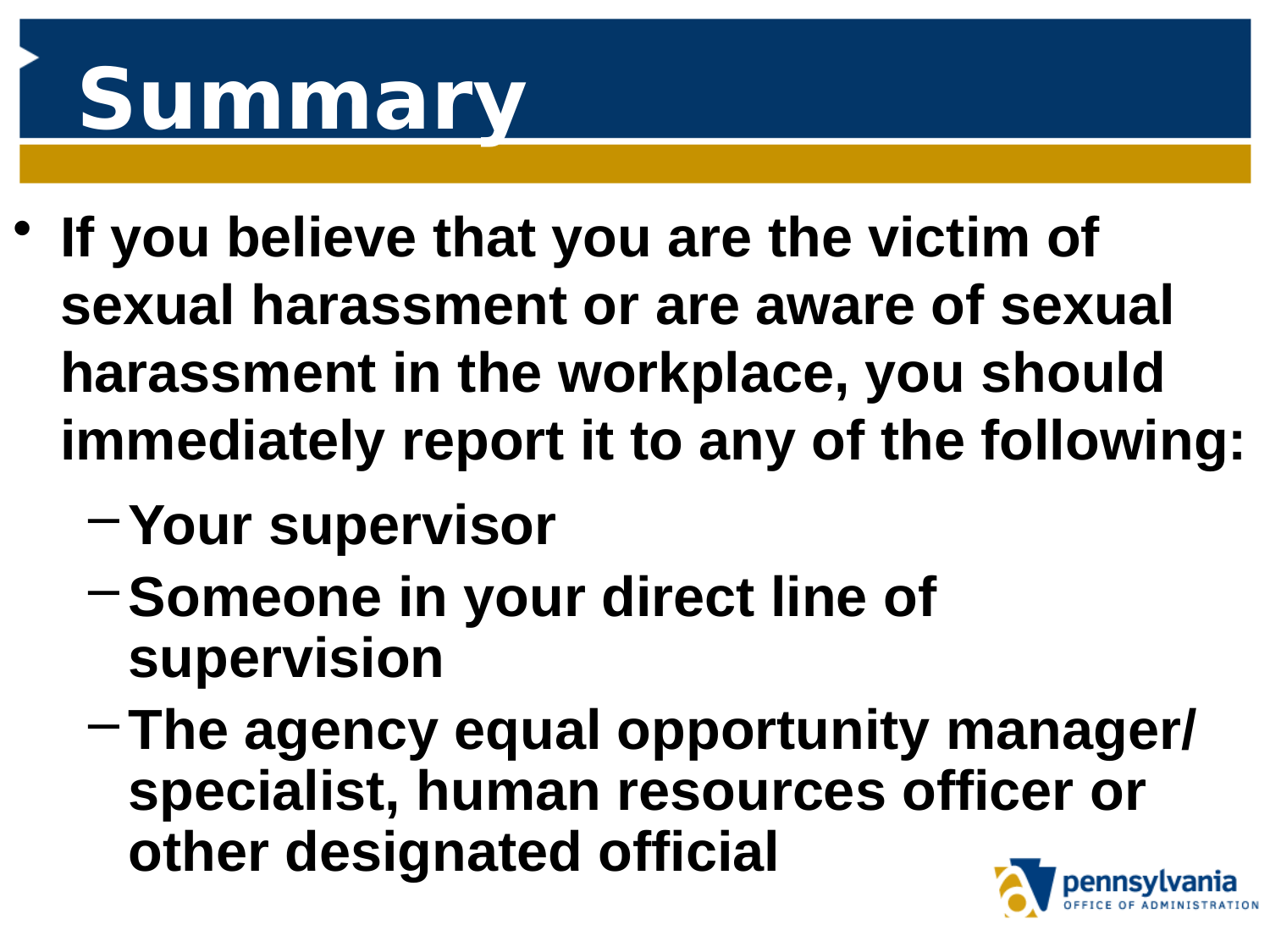

# Summary
If you believe that you are the victim of sexual harassment or are aware of sexual harassment in the workplace, you should immediately report it to any of the following:

Your supervisor
Someone in your direct line of supervision
The agency equal opportunity manager/ specialist, human resources officer or other designated official